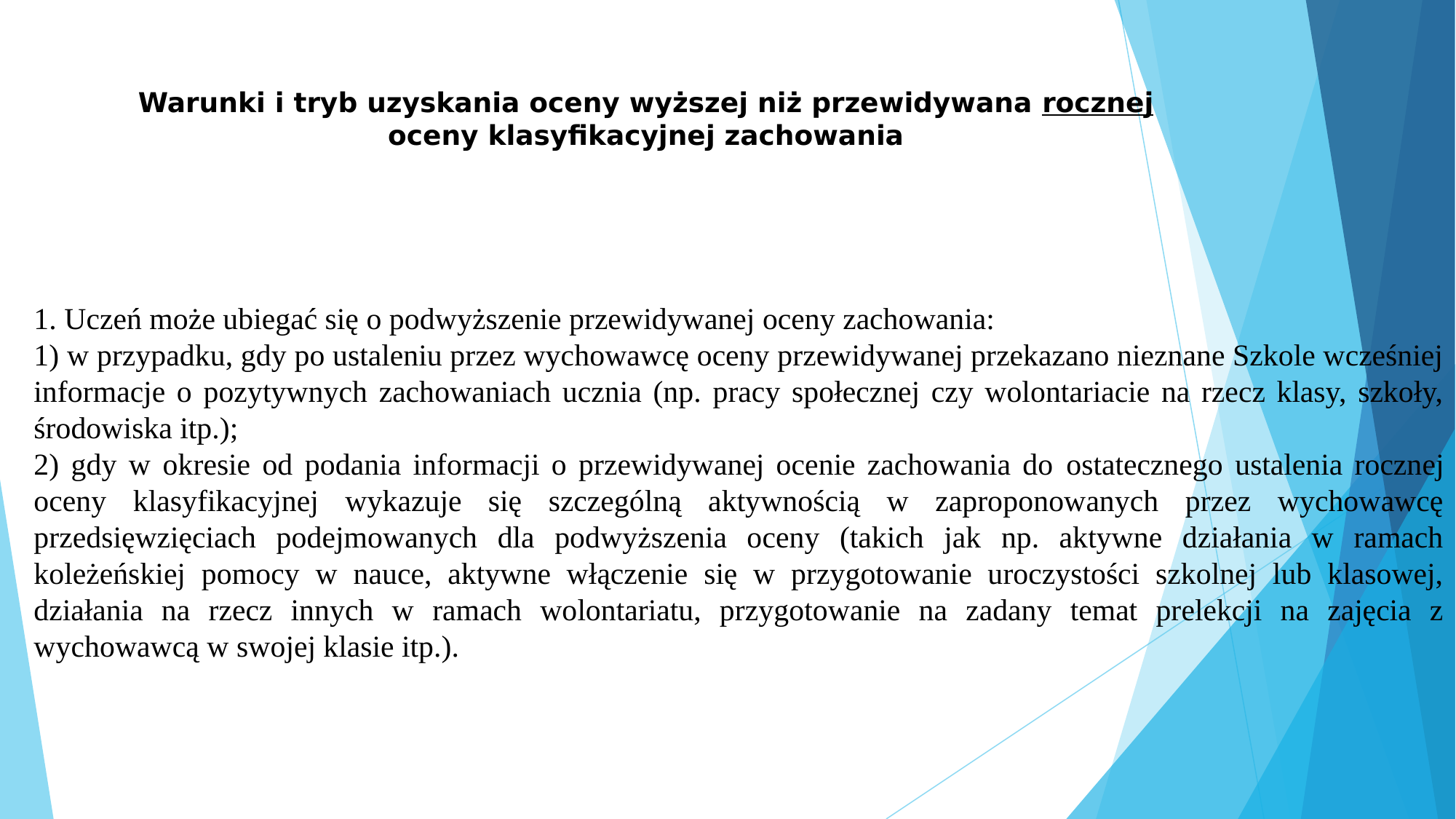

Warunki i tryb uzyskania oceny wyższej niż przewidywana rocznej oceny klasyfikacyjnej zachowania

1. Uczeń może ubiegać się o podwyższenie przewidywanej oceny zachowania:
1) w przypadku, gdy po ustaleniu przez wychowawcę oceny przewidywanej przekazano nieznane Szkole wcześniej informacje o pozytywnych zachowaniach ucznia (np. pracy społecznej czy wolontariacie na rzecz klasy, szkoły, środowiska itp.);
2) gdy w okresie od podania informacji o przewidywanej ocenie zachowania do ostatecznego ustalenia rocznej oceny klasyfikacyjnej wykazuje się szczególną aktywnością w zaproponowanych przez wychowawcę przedsięwzięciach podejmowanych dla podwyższenia oceny (takich jak np. aktywne działania w ramach koleżeńskiej pomocy w nauce, aktywne włączenie się w przygotowanie uroczystości szkolnej lub klasowej, działania na rzecz innych w ramach wolontariatu, przygotowanie na zadany temat prelekcji na zajęcia z wychowawcą w swojej klasie itp.).